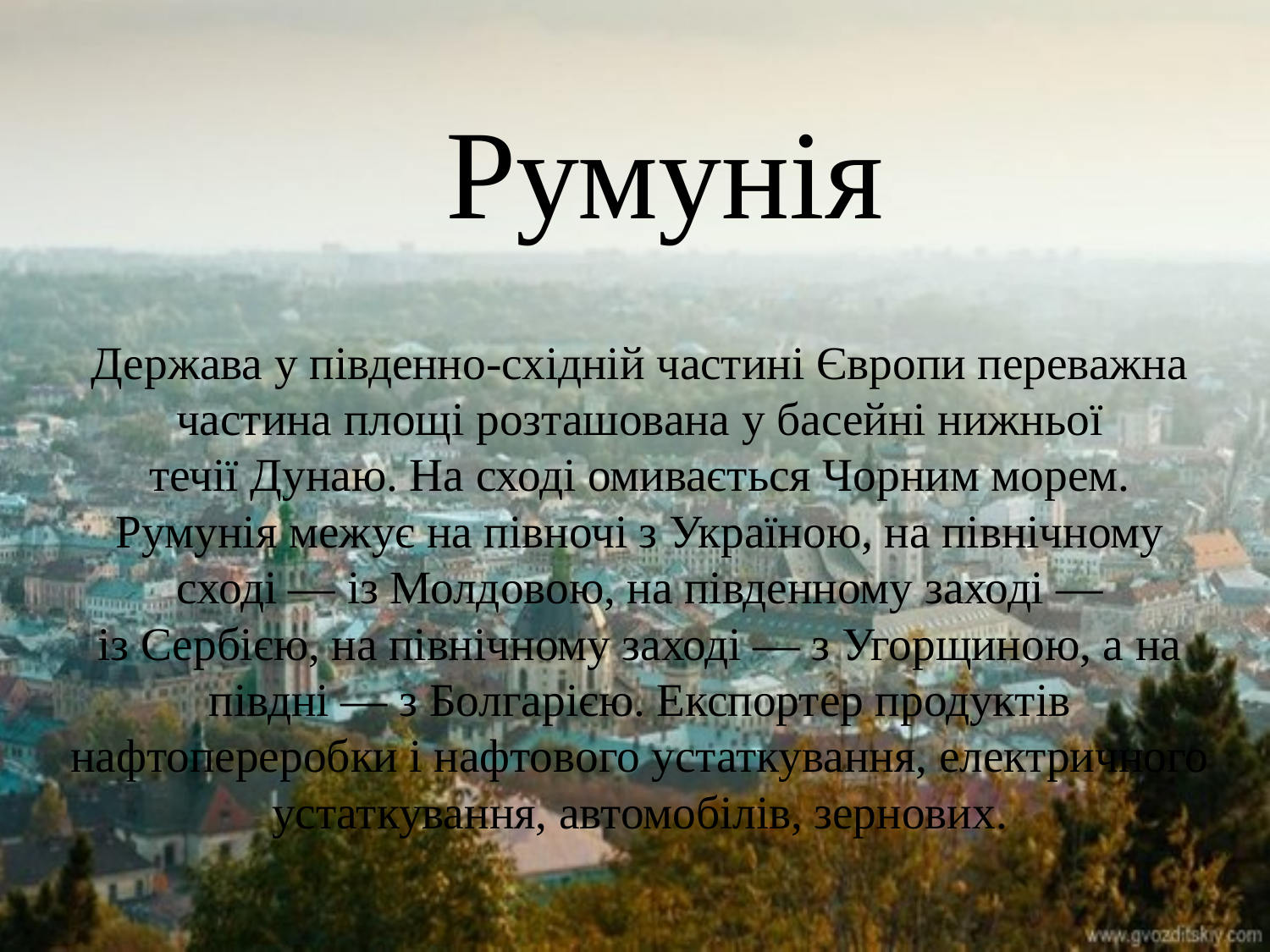

# Румунія
Держава у південно-східній частині Європи переважна частина площі розташована у басейні нижньої течії Дунаю. На сході омивається Чорним морем. Румунія межує на півночі з Україною, на північному сході — із Молдовою, на південному заході — із Сербією, на північному заході — з Угорщиною, а на півдні — з Болгарією. Експортер продуктів нафтопереробки і нафтового устаткування, електричного устаткування, автомобілів, зернових.